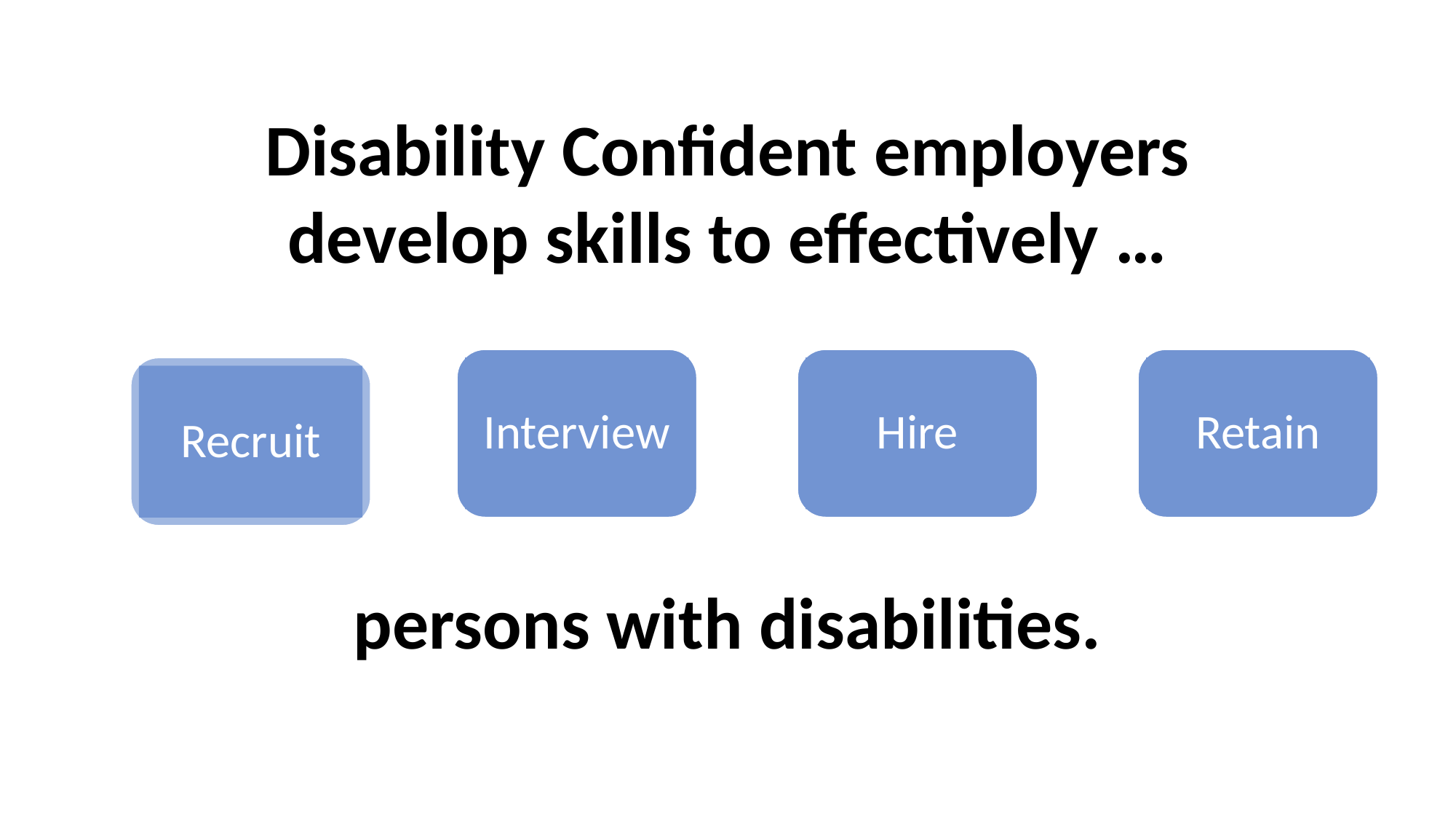

Disability Confident employers develop skills to effectively …

persons with disabilities.

Interview

Hire

Retain

Recruit